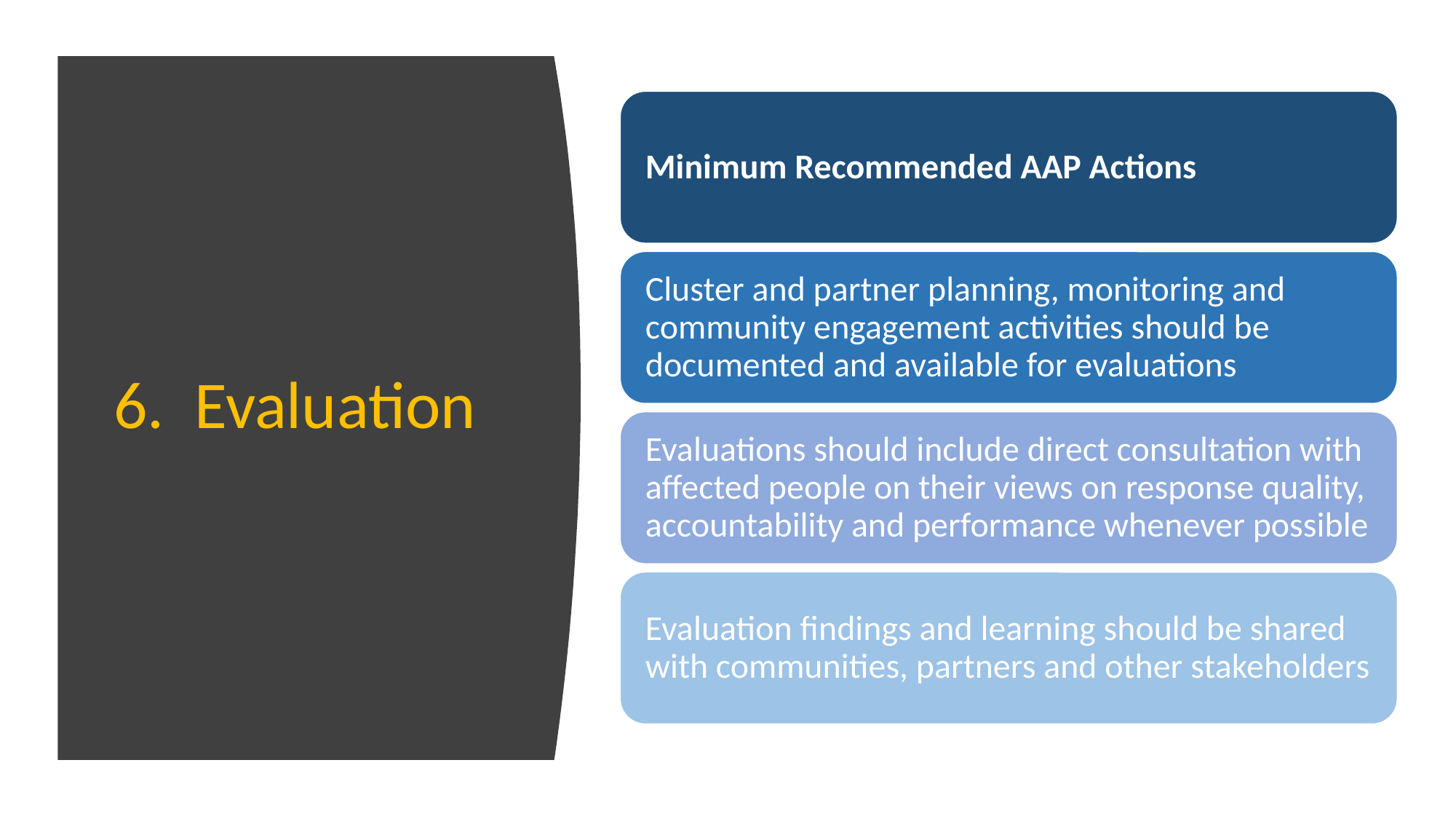

Minimum Recommended AAP Actions
Cluster and partner planning, monitoring and community engagement activities should be  documented and available for evaluations
Evaluations should include direct consultation with affected people on their views on response quality, accountability and performance whenever possible
Evaluation findings and learning should be shared with communities, partners and other stakeholders

# 6.  Evaluation